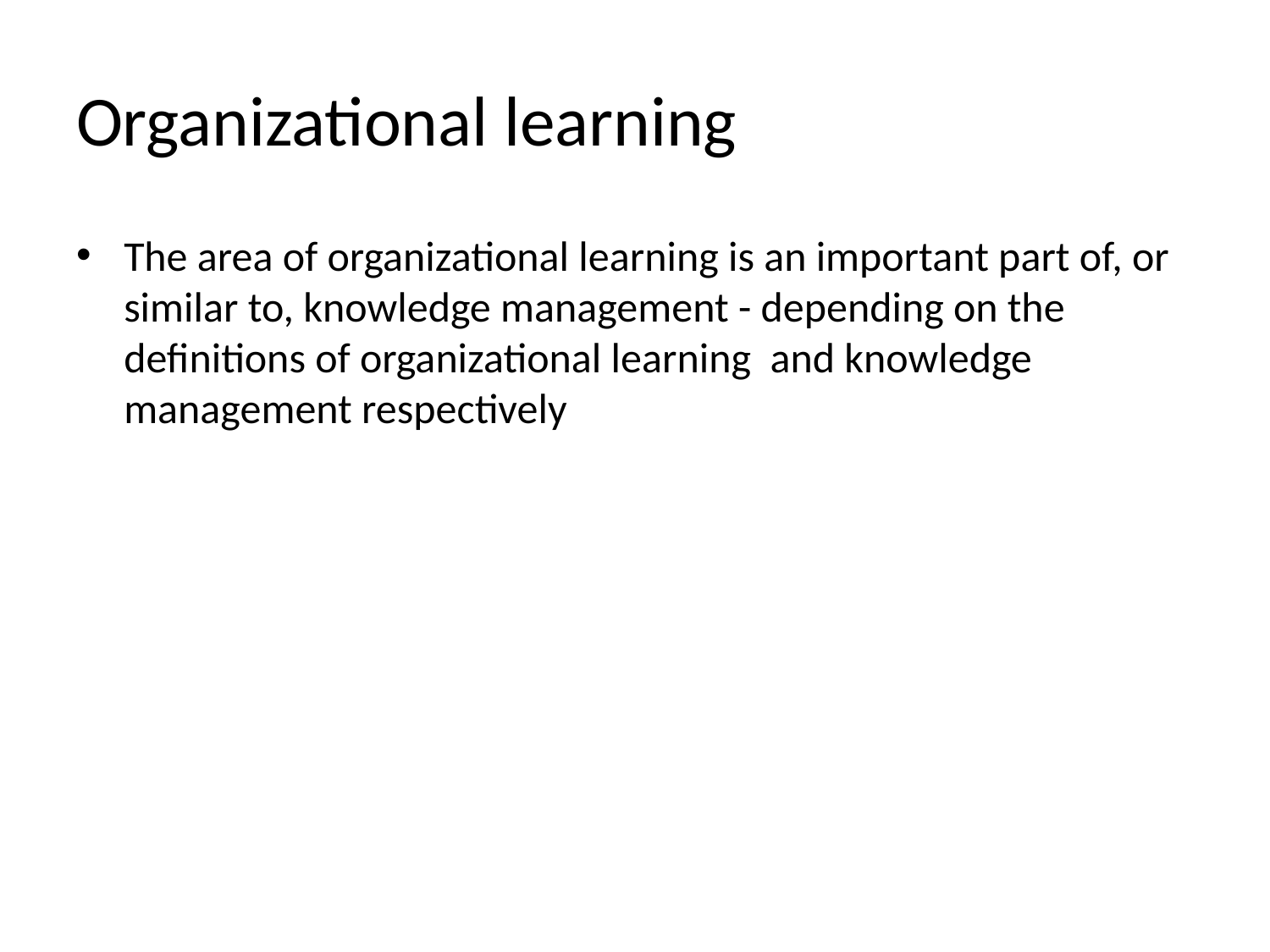

# Organizational learning
The area of organizational learning is an important part of, or similar to, knowledge management - depending on the definitions of organizational learning  and knowledge management respectively